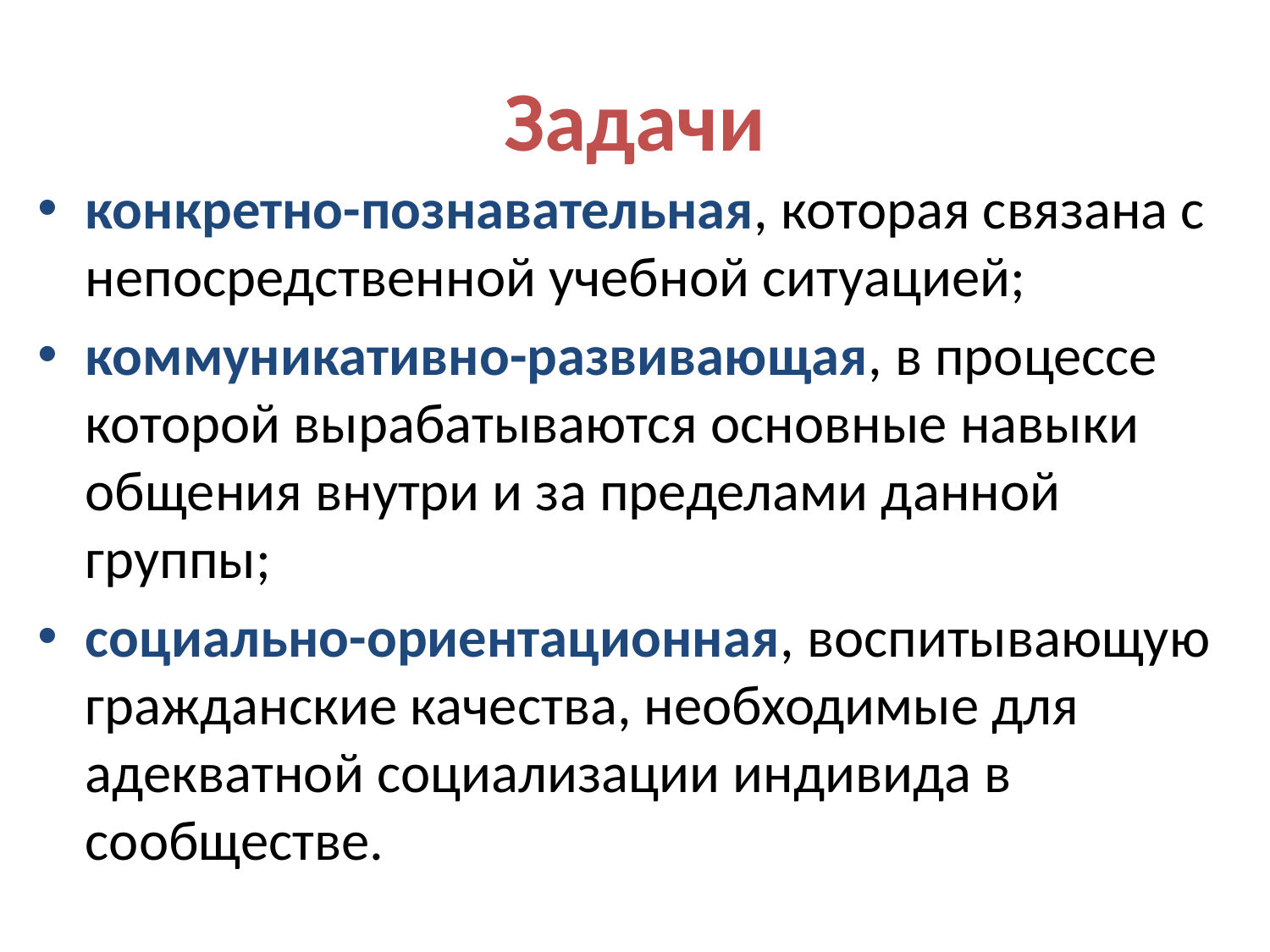

# Задачи
конкретно-познавательная, которая связана с непосредственной учебной ситуацией;
коммуникативно-развивающая, в процессе которой вырабатываются основные навыки общения внутри и за пределами данной группы;
социально-ориентационная, воспитывающую гражданские качества, необходимые для адекватной социализации индивида в сообществе.